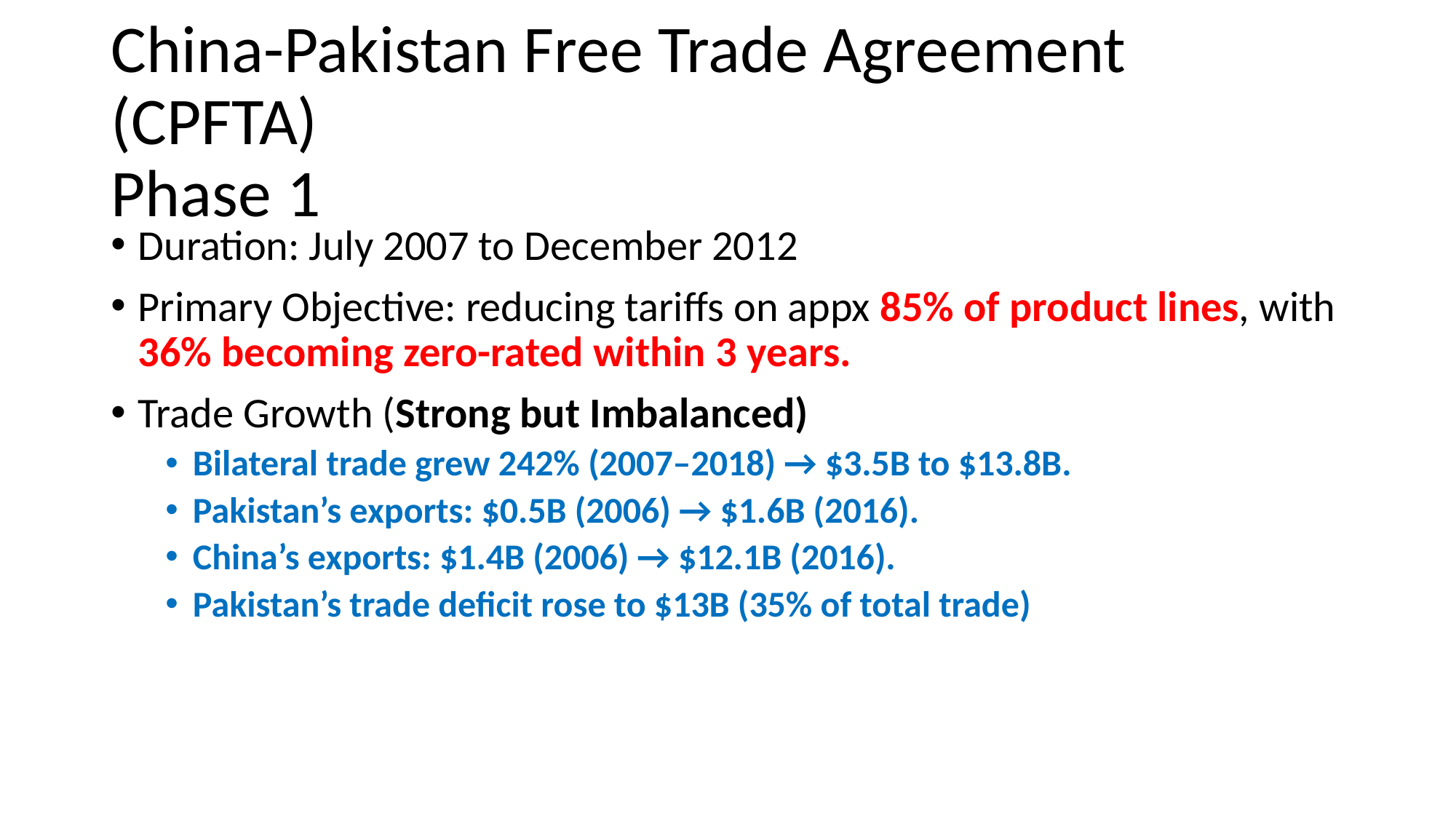

# China-Pakistan Free Trade Agreement (CPFTA) Phase 1
Duration: July 2007 to December 2012
Primary Objective: reducing tariffs on appx 85% of product lines, with 36% becoming zero-rated within 3 years.
Trade Growth (Strong but Imbalanced)
Bilateral trade grew 242% (2007–2018) → $3.5B to $13.8B.
Pakistan’s exports: $0.5B (2006) → $1.6B (2016).
China’s exports: $1.4B (2006) → $12.1B (2016).
Pakistan’s trade deficit rose to $13B (35% of total trade)